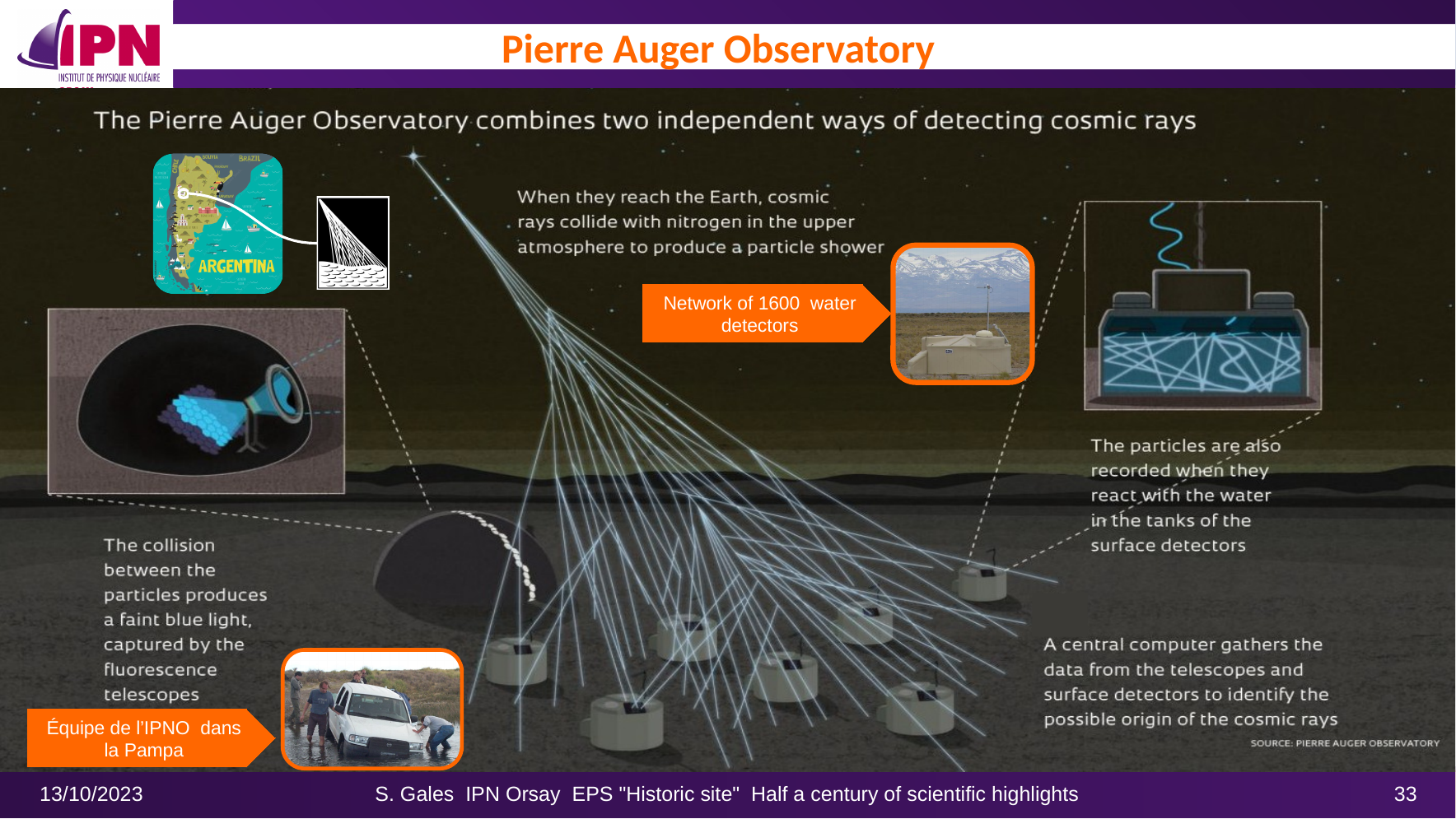

# Pierre Auger Observatory

Network of 1600  water detectors

Équipe de l’IPNO  dans la Pampa
13/10/2023
S. Gales  IPN Orsay  EPS "Historic site"  Half a century of scientific highlights
33
33
10/12/2023